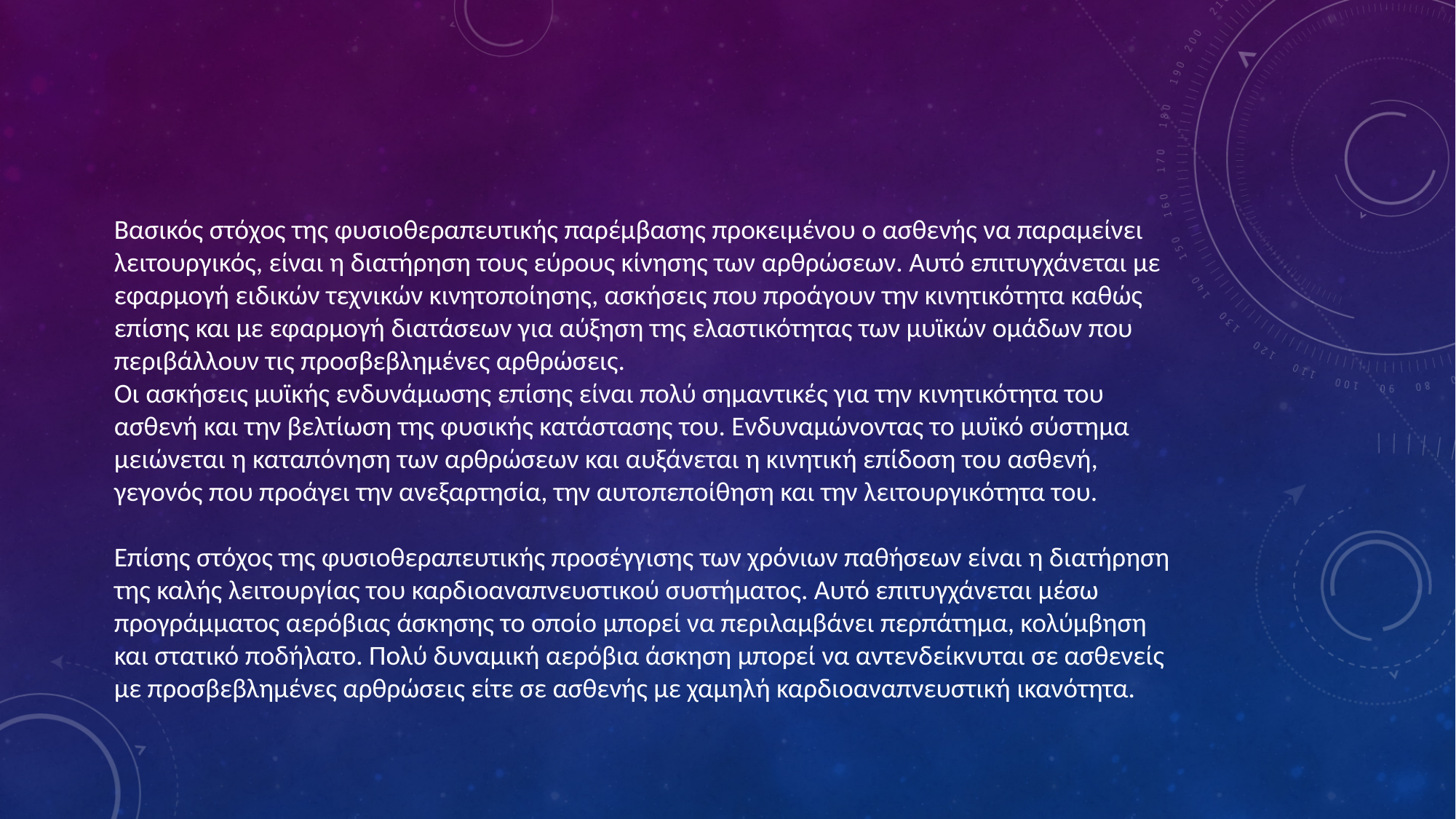

Βασικός στόχος της φυσιοθεραπευτικής παρέμβασης προκειμένου ο ασθενής να παραμείνει λειτουργικός, είναι η διατήρηση τους εύρους κίνησης των αρθρώσεων. Αυτό επιτυγχάνεται με εφαρμογή ειδικών τεχνικών κινητοποίησης, ασκήσεις που προάγουν την κινητικότητα καθώς επίσης και με εφαρμογή διατάσεων για αύξηση της ελαστικότητας των μυϊκών ομάδων που περιβάλλουν τις προσβεβλημένες αρθρώσεις.
Οι ασκήσεις μυϊκής ενδυνάμωσης επίσης είναι πολύ σημαντικές για την κινητικότητα του ασθενή και την βελτίωση της φυσικής κατάστασης του. Ενδυναμώνοντας το μυϊκό σύστημα μειώνεται η καταπόνηση των αρθρώσεων και αυξάνεται η κινητική επίδοση του ασθενή, γεγονός που προάγει την ανεξαρτησία, την αυτοπεποίθηση και την λειτουργικότητα του.

Επίσης στόχος της φυσιοθεραπευτικής προσέγγισης των χρόνιων παθήσεων είναι η διατήρηση της καλής λειτουργίας του καρδιοαναπνευστικού συστήματος. Αυτό επιτυγχάνεται μέσω προγράμματος αερόβιας άσκησης το οποίο μπορεί να περιλαμβάνει περπάτημα, κολύμβηση και στατικό ποδήλατο. Πολύ δυναμική αερόβια άσκηση μπορεί να αντενδείκνυται σε ασθενείς με προσβεβλημένες αρθρώσεις είτε σε ασθενής με χαμηλή καρδιοαναπνευστική ικανότητα.